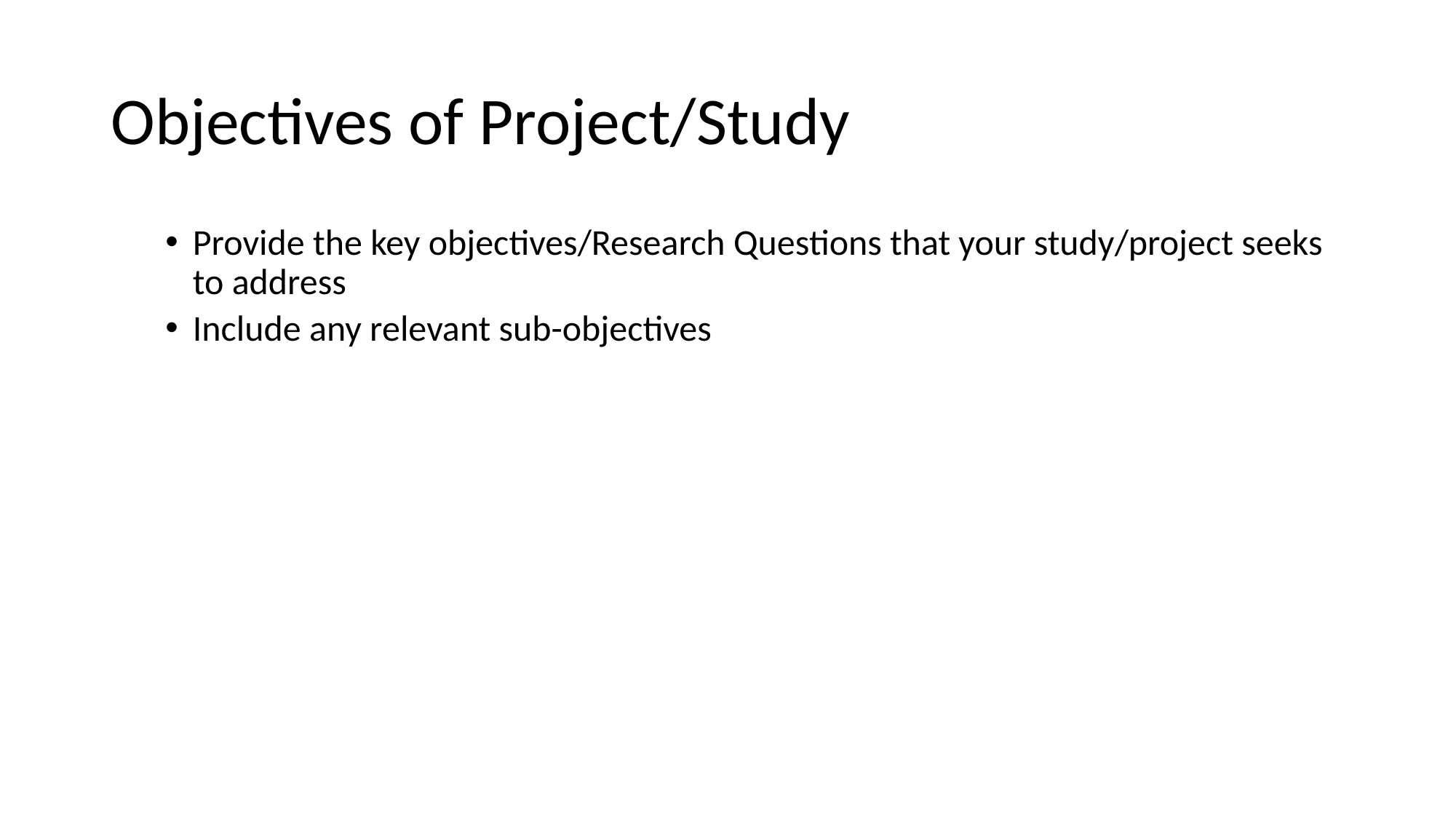

# Objectives of Project/Study
Provide the key objectives/Research Questions that your study/project seeks to address
Include any relevant sub-objectives